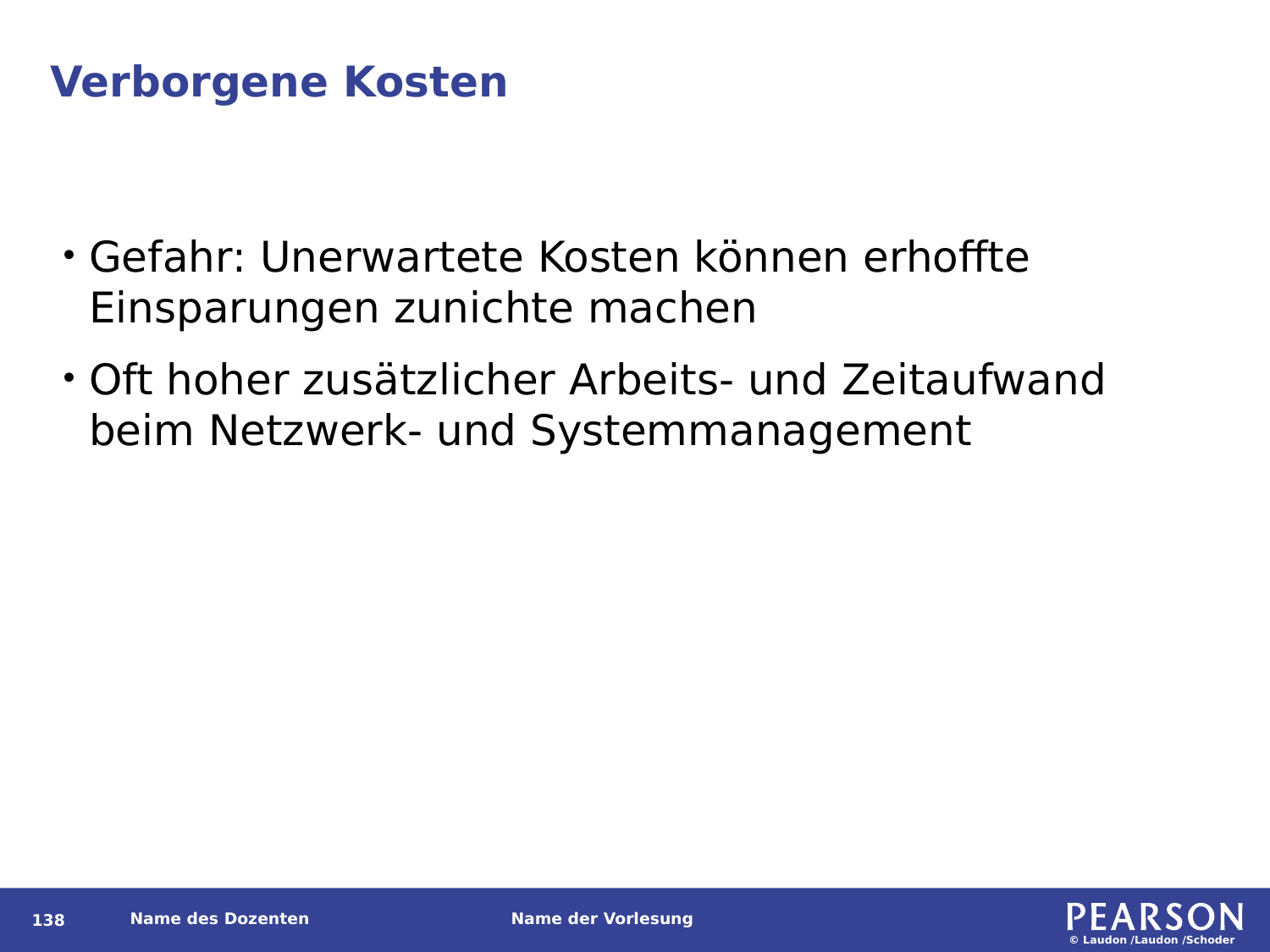

# Verborgene Kosten

Gefahr: Unerwartete Kosten können erhoffte Einsparungen zunichte machen
Oft hoher zusätzlicher Arbeits- und Zeitaufwand beim Netzwerk- und Systemmanagement

138